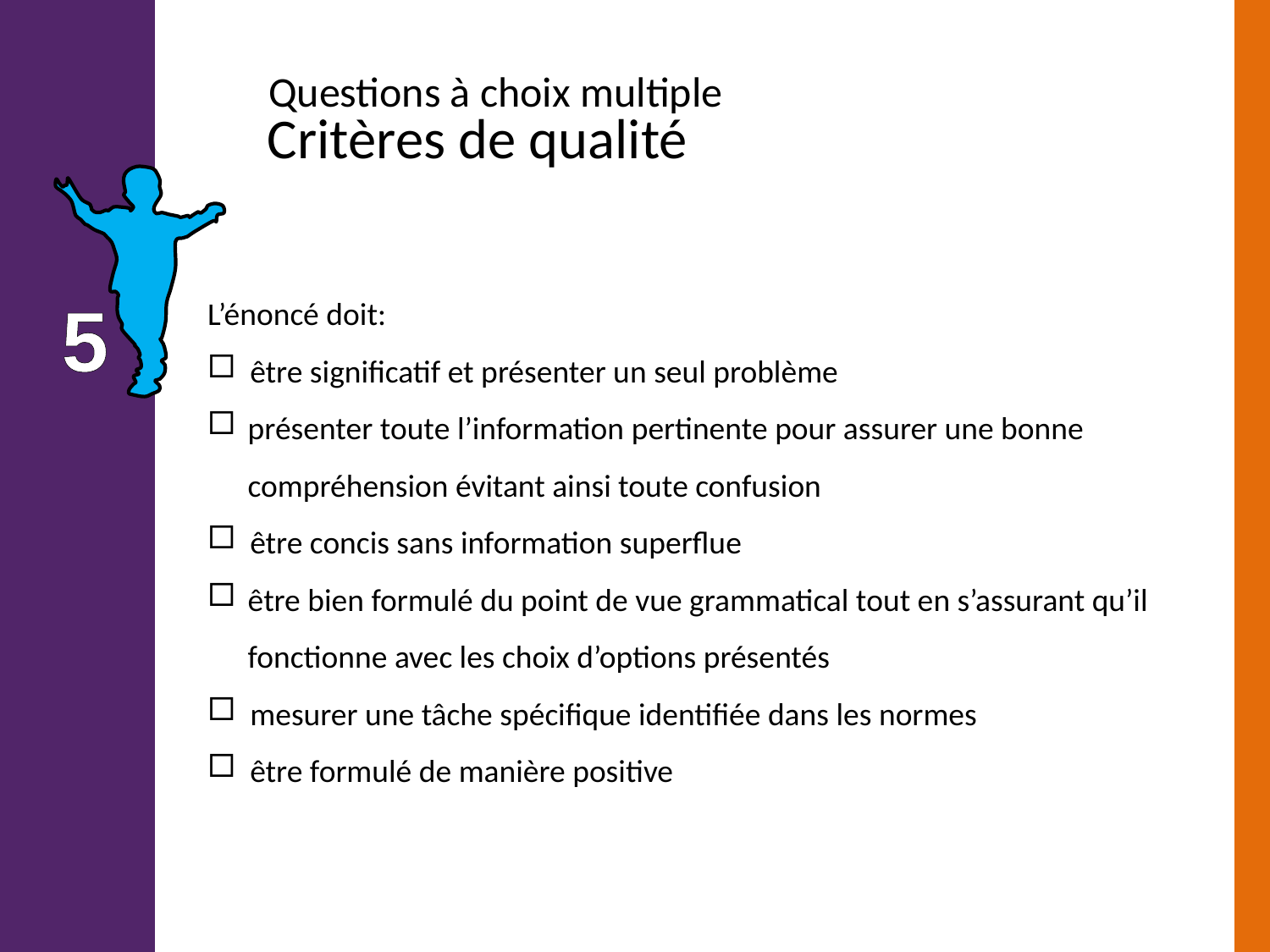

Questions à choix multiple
Critères de qualité

L’énoncé doit:
  être significatif et présenter un seul problème
présenter toute l’information pertinente pour assurer une bonne compréhension évitant ainsi toute confusion
  être concis sans information superflue
être bien formulé du point de vue grammatical tout en s’assurant qu’il fonctionne avec les choix d’options présentés
  mesurer une tâche spécifique identifiée dans les normes
  être formulé de manière positive
5